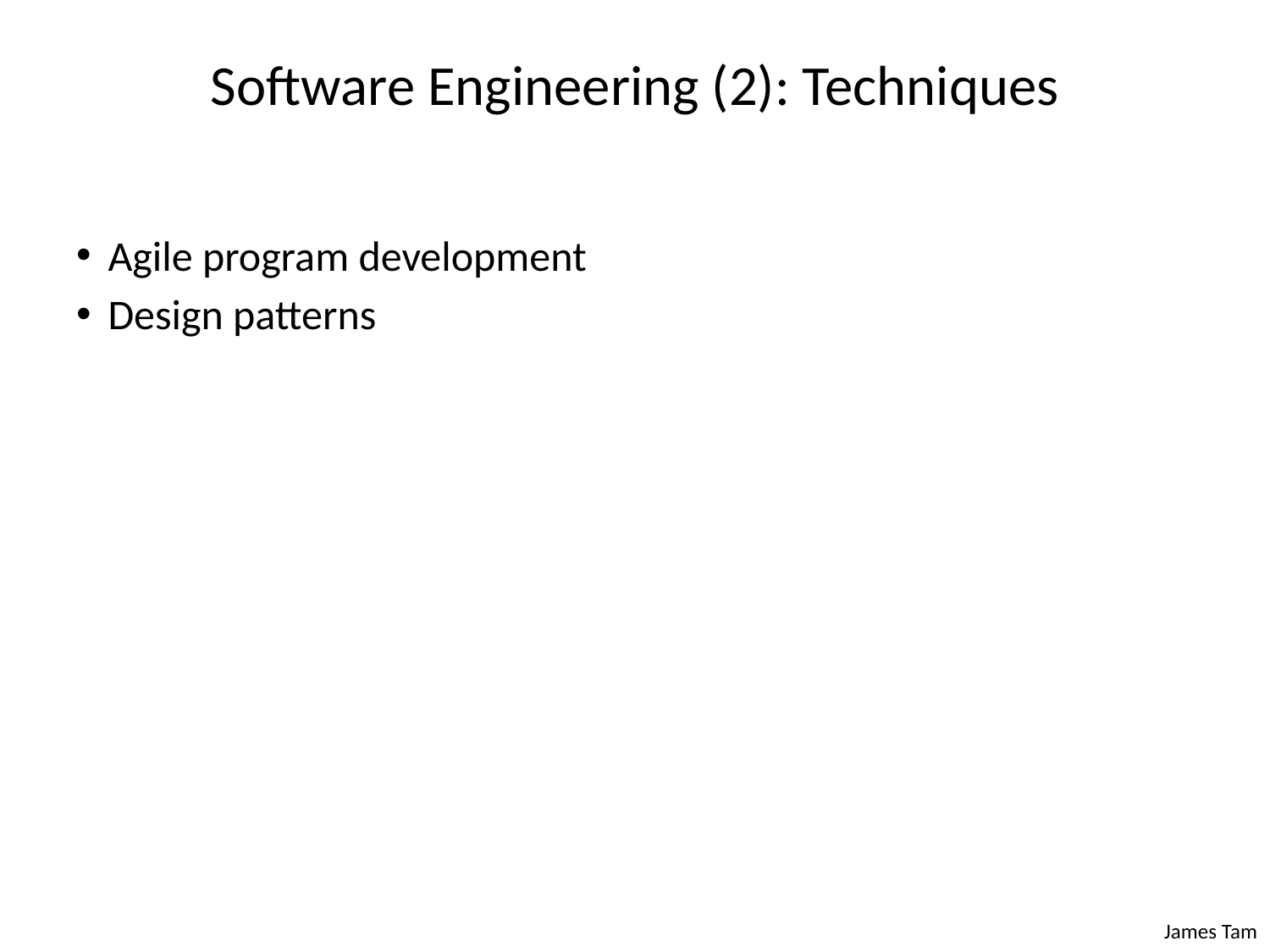

# Software Engineering (2): Techniques
Agile program development
Design patterns